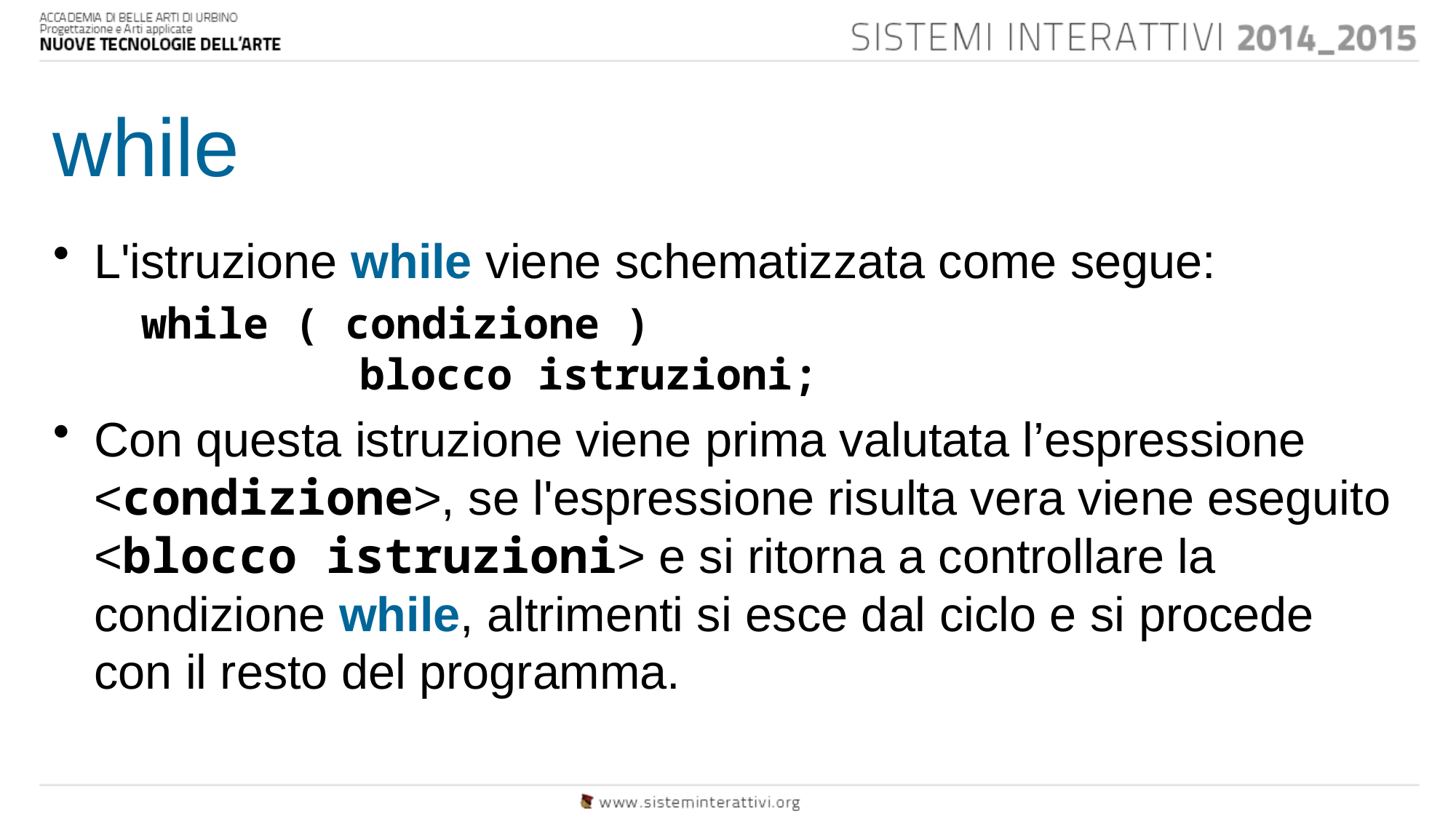

while
L'istruzione while viene schematizzata come segue:
	while ( condizione )
		blocco istruzioni;
Con questa istruzione viene prima valutata l’espressione  <condizione>, se l'espressione risulta vera viene eseguito <blocco istruzioni> e si ritorna a controllare la condizione while, altrimenti si esce dal ciclo e si procede con il resto del programma.